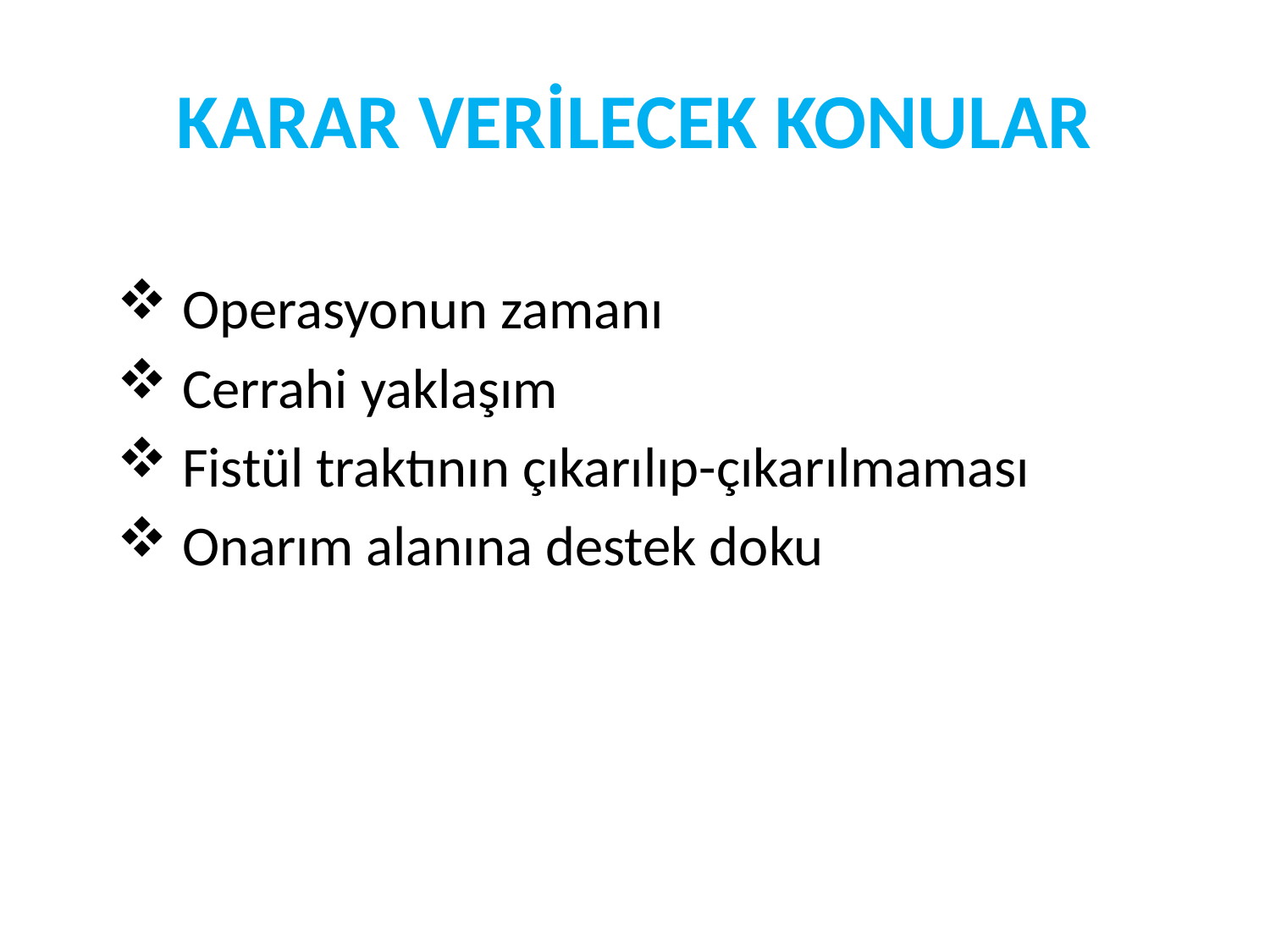

# KARAR VERİLECEK KONULAR
 Operasyonun zamanı
 Cerrahi yaklaşım
 Fistül traktının çıkarılıp-çıkarılmaması
 Onarım alanına destek doku